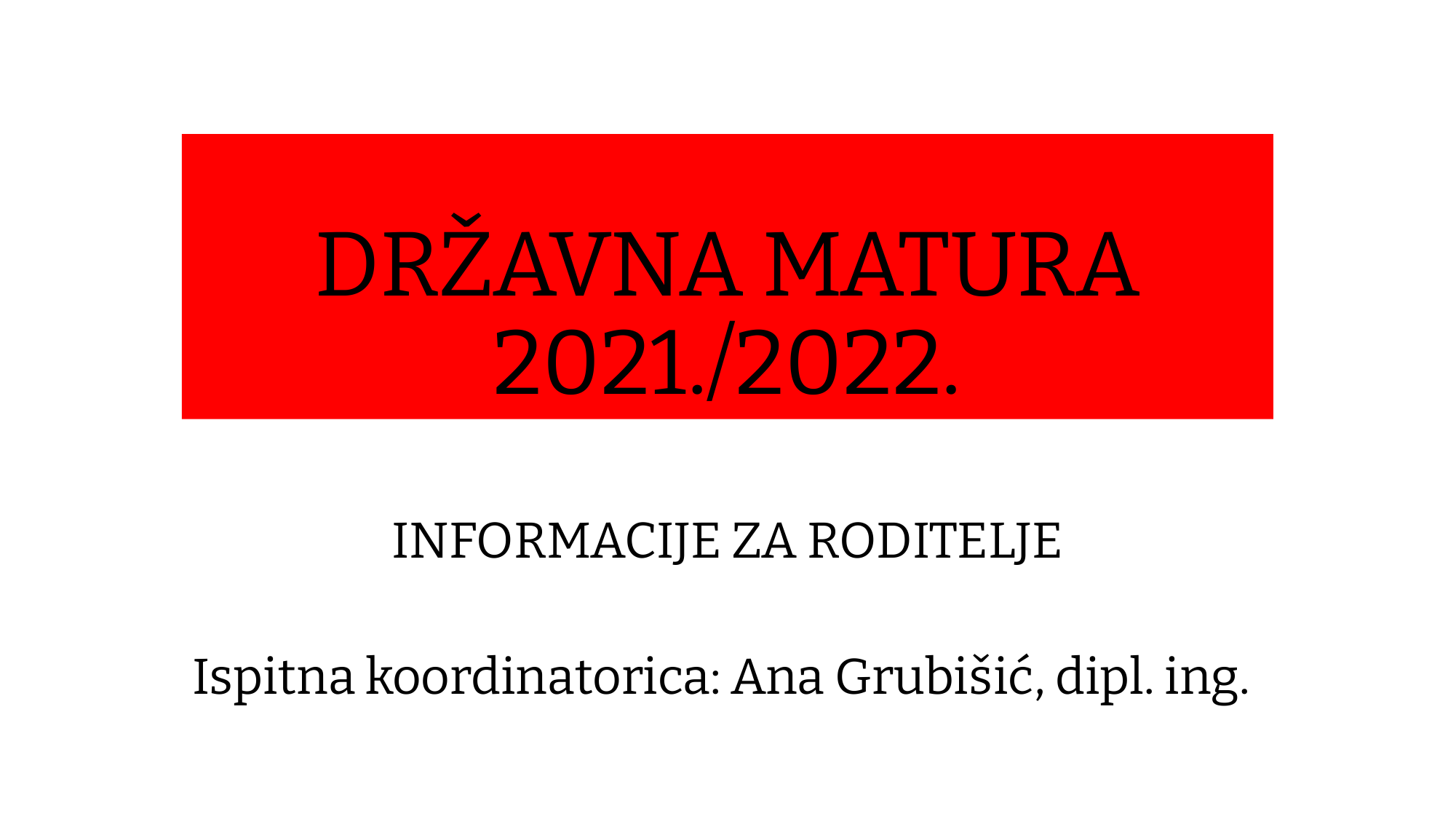

# DRŽAVNA MATURA 2021./2022.
INFORMACIJE ZA RODITELJE

Ispitna koordinatorica: Ana Grubišić, dipl. ing.